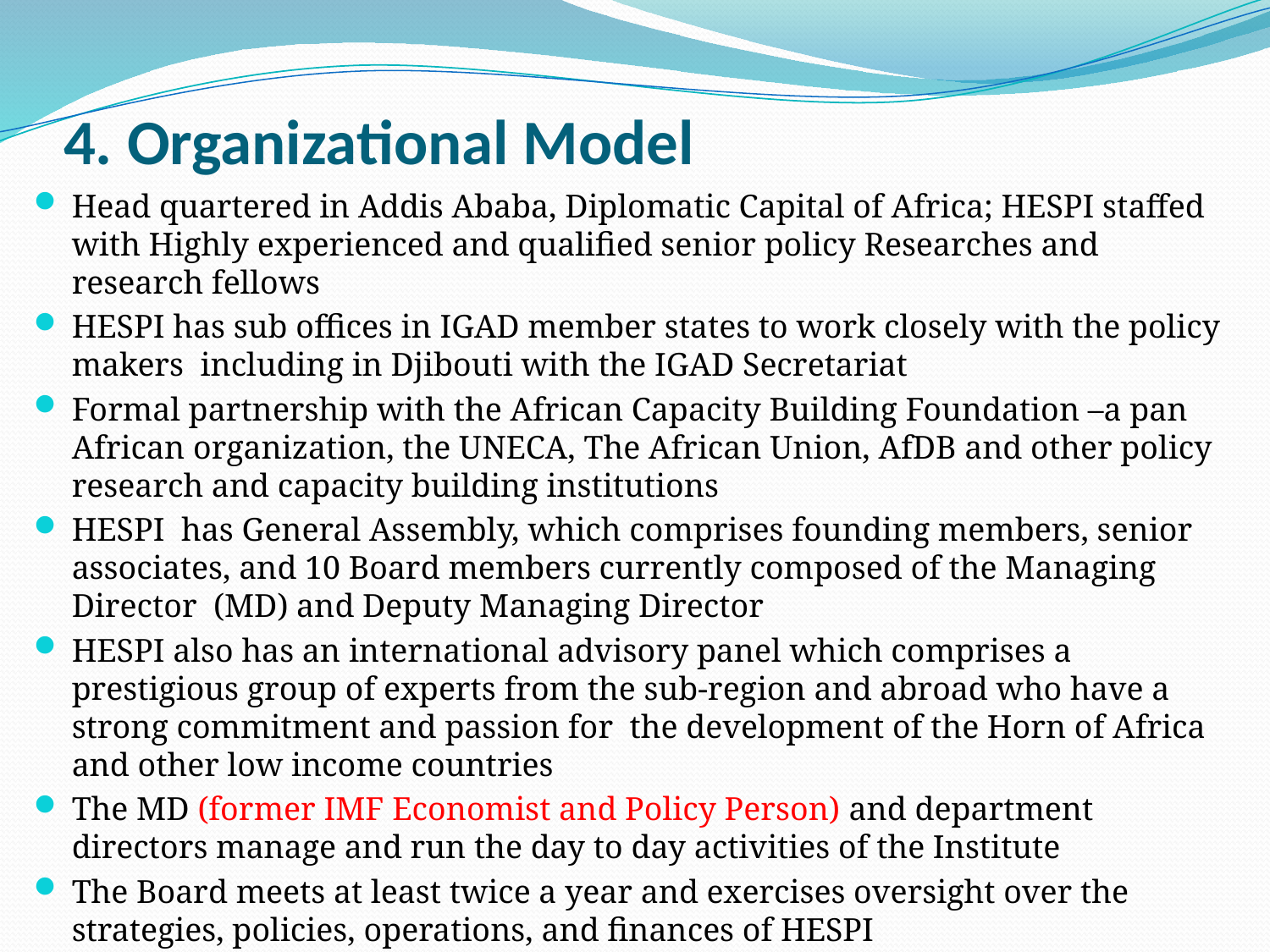

# 4. Organizational Model
Head quartered in Addis Ababa, Diplomatic Capital of Africa; HESPI staffed with Highly experienced and qualified senior policy Researches and research fellows
HESPI has sub offices in IGAD member states to work closely with the policy makers  including in Djibouti with the IGAD Secretariat
Formal partnership with the African Capacity Building Foundation –a pan African organization, the UNECA, The African Union, AfDB and other policy research and capacity building institutions
HESPI  has General Assembly, which comprises founding members, senior associates, and 10 Board members currently composed of the Managing Director  (MD) and Deputy Managing Director
HESPI also has an international advisory panel which comprises a prestigious group of experts from the sub-region and abroad who have a strong commitment and passion for  the development of the Horn of Africa and other low income countries
The MD (former IMF Economist and Policy Person) and department directors manage and run the day to day activities of the Institute
The Board meets at least twice a year and exercises oversight over the strategies, policies, operations, and finances of HESPI